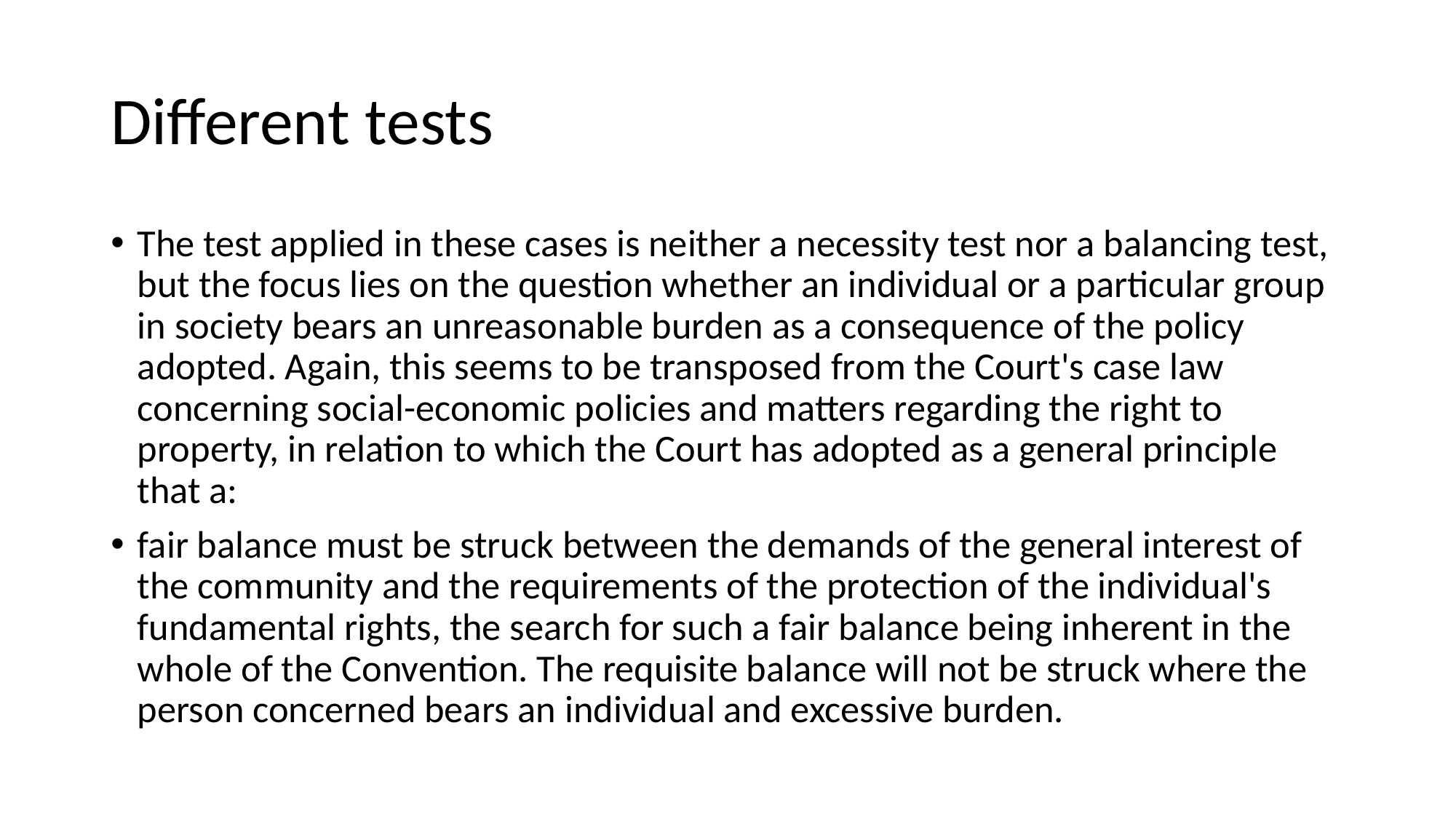

# Different tests
The test applied in these cases is neither a necessity test nor a balancing test, but the focus lies on the question whether an individual or a particular group in society bears an unreasonable burden as a consequence of the policy adopted. Again, this seems to be transposed from the Court's case law concerning social-economic policies and matters regarding the right to property, in relation to which the Court has adopted as a general principle that a:
fair balance must be struck between the demands of the general interest of the community and the requirements of the protection of the individual's fundamental rights, the search for such a fair balance being inherent in the whole of the Convention. The requisite balance will not be struck where the person concerned bears an individual and excessive burden.